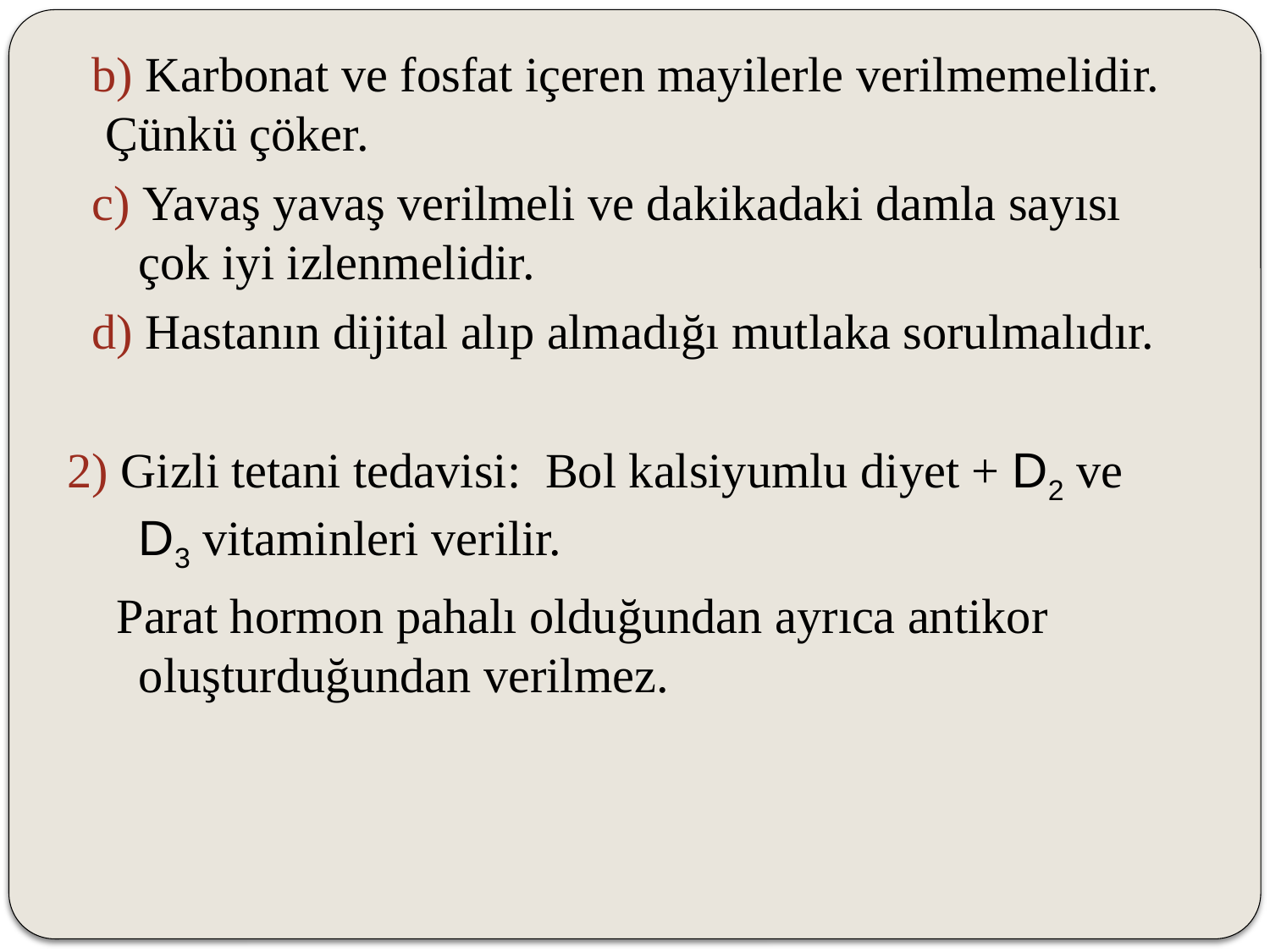

b) Karbonat ve fosfat içeren mayilerle verilmemelidir. Çünkü çöker.
  c) Yavaş yavaş verilmeli ve dakikadaki damla sayısı çok iyi izlenmelidir.
  d) Hastanın dijital alıp almadığı mutlaka sorulmalıdır.

2) Gizli tetani tedavisi:  Bol kalsiyumlu diyet + D2 ve  D3 vitaminleri verilir.
    Parat hormon pahalı olduğundan ayrıca antikor oluşturduğundan verilmez.